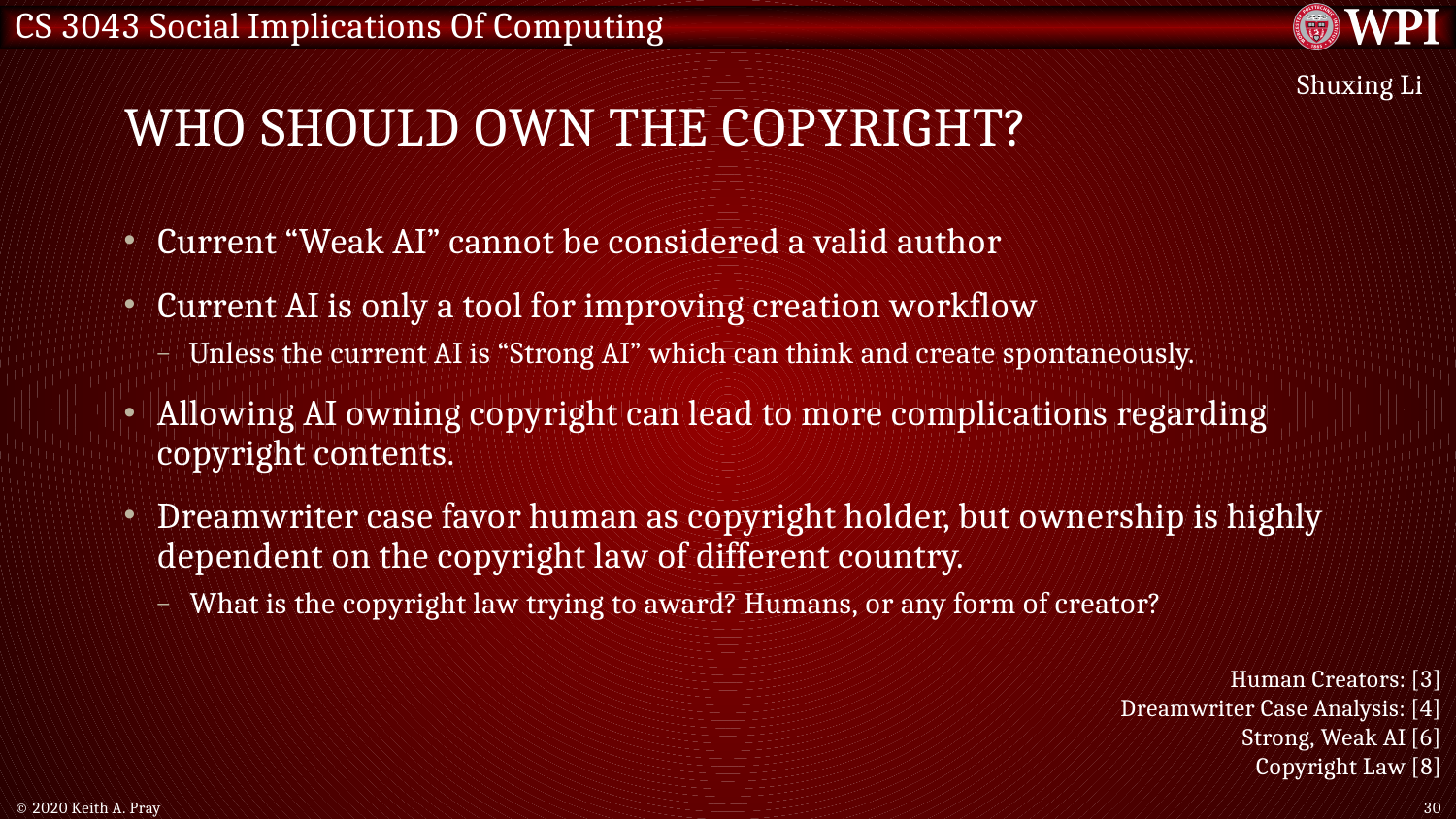

# WHO SHOULD OWN THE COPYRIGHT?
Shuxing Li
Current “Weak AI” cannot be considered a valid author
Current AI is only a tool for improving creation workflow
Unless the current AI is “Strong AI” which can think and create spontaneously.
Allowing AI owning copyright can lead to more complications regarding copyright contents.
Dreamwriter case favor human as copyright holder, but ownership is highly dependent on the copyright law of different country.
What is the copyright law trying to award? Humans, or any form of creator?

Human Creators: [3]
Dreamwriter Case Analysis: [4]
Strong, Weak AI [6]
Copyright Law [8]
© 2020 Keith A. Pray
30